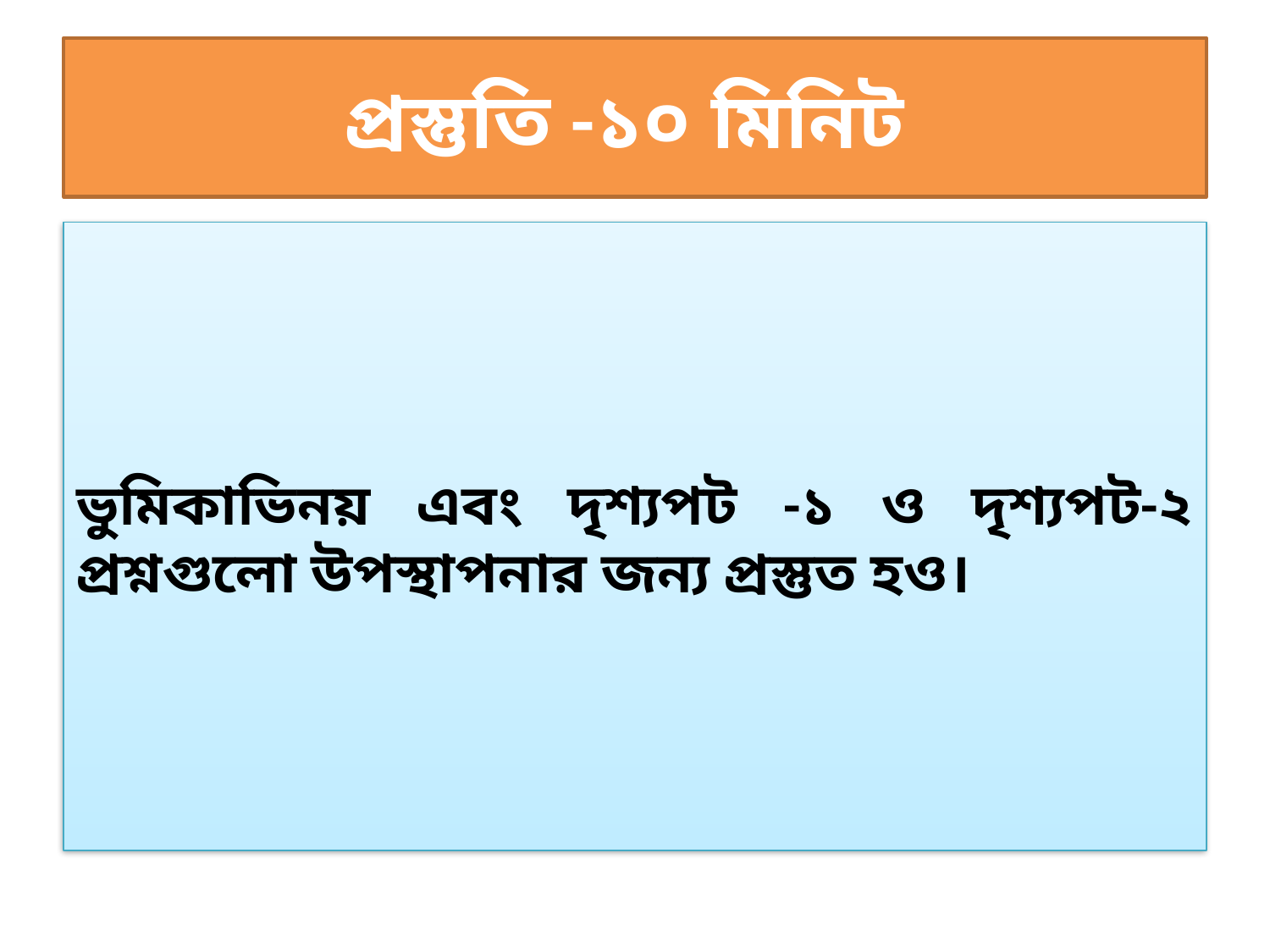

# প্রস্তুতি -১০ মিনিট
ভুমিকাভিনয় এবং দৃশ্যপট -১ ও দৃশ্যপট-২ প্রশ্নগুলো উপস্থাপনার জন্য প্রস্তুত হও।